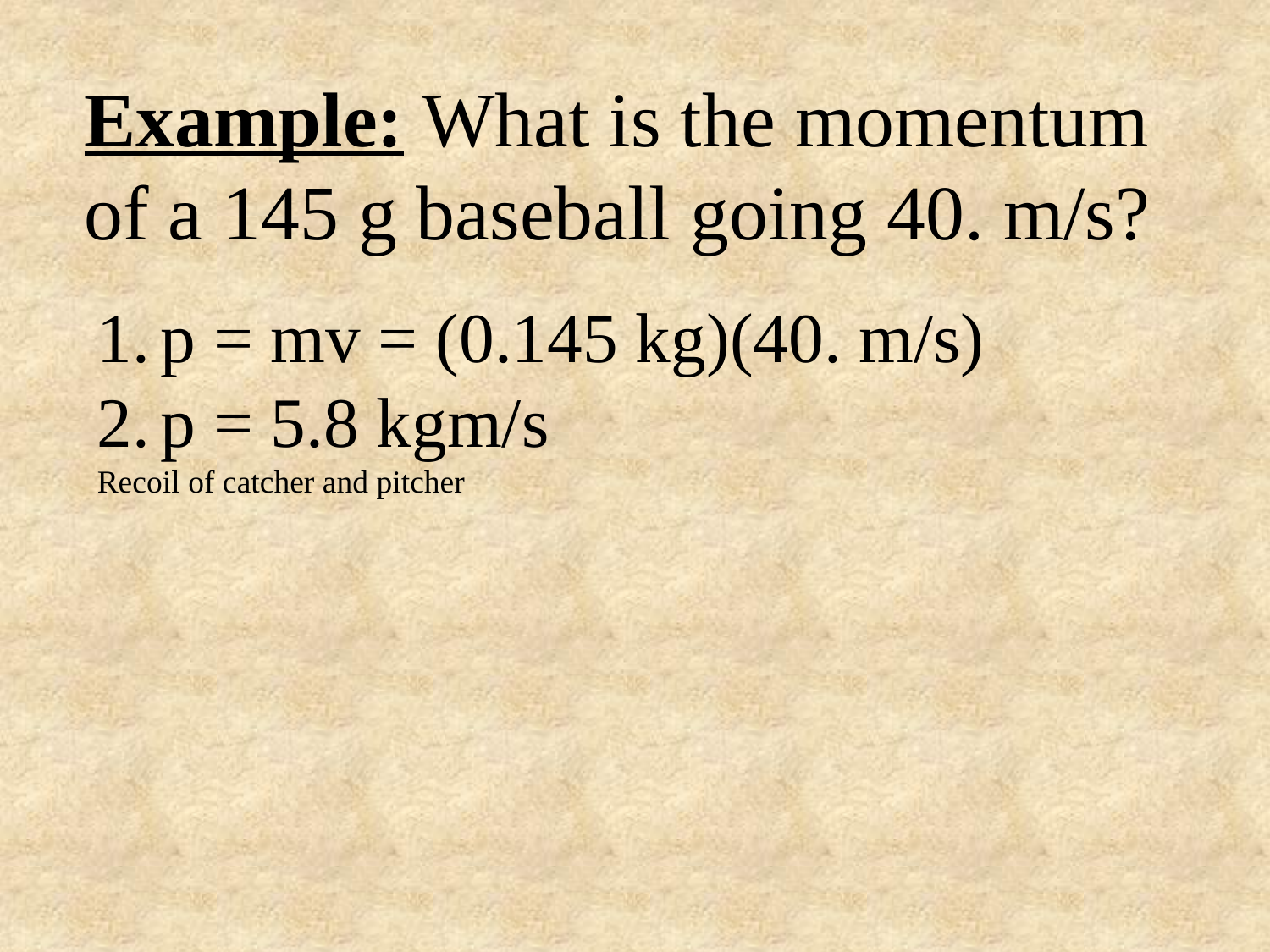

Example: What is the momentum of a 145 g baseball going 40. m/s?
p = mv = (0.145 kg)(40. m/s)
p = 5.8 kgm/s
Recoil of catcher and pitcher